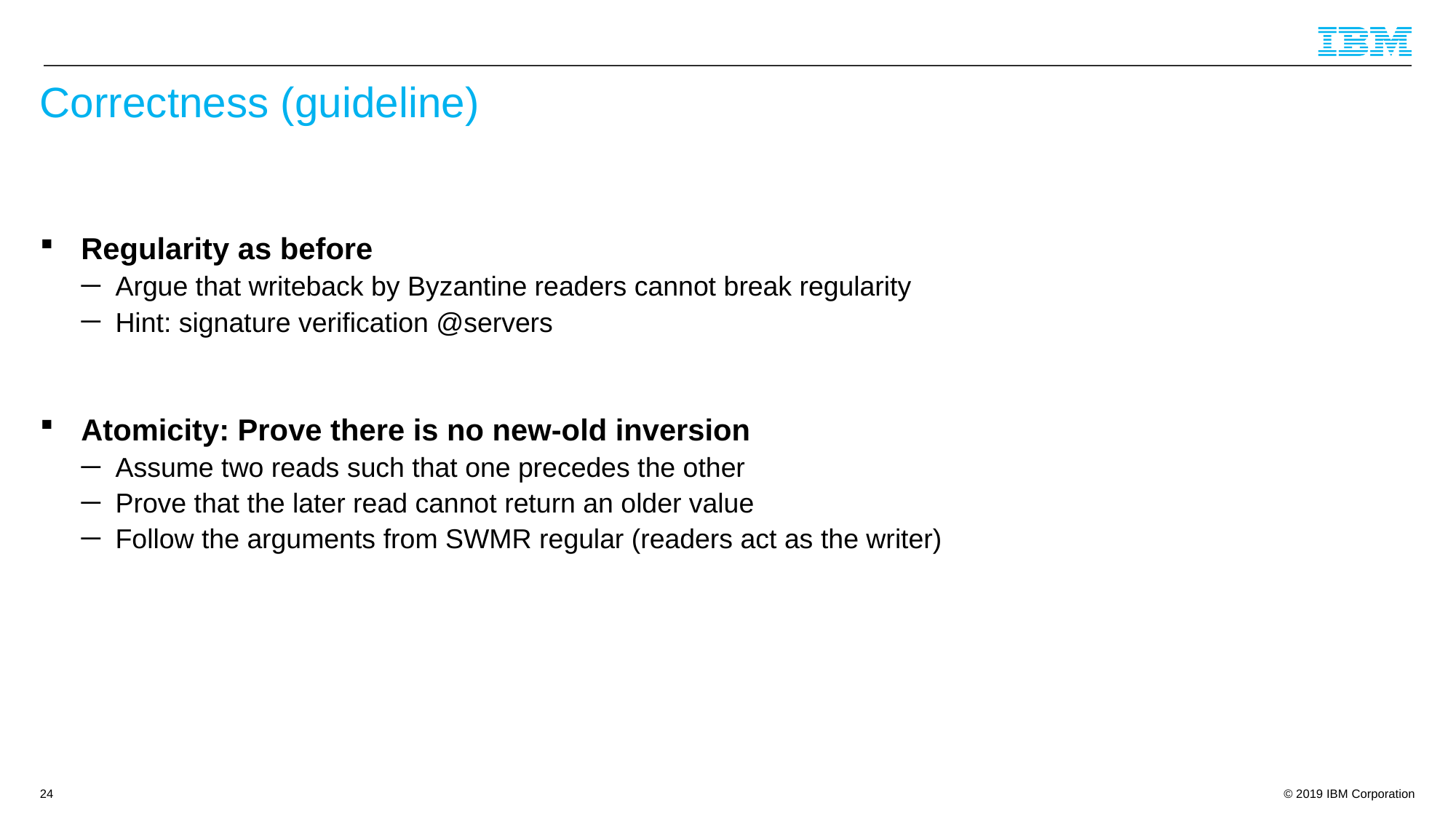

# Correctness (guideline)
Regularity as before
Argue that writeback by Byzantine readers cannot break regularity
Hint: signature verification @servers

Atomicity: Prove there is no new-old inversion
Assume two reads such that one precedes the other
Prove that the later read cannot return an older value
Follow the arguments from SWMR regular (readers act as the writer)

24